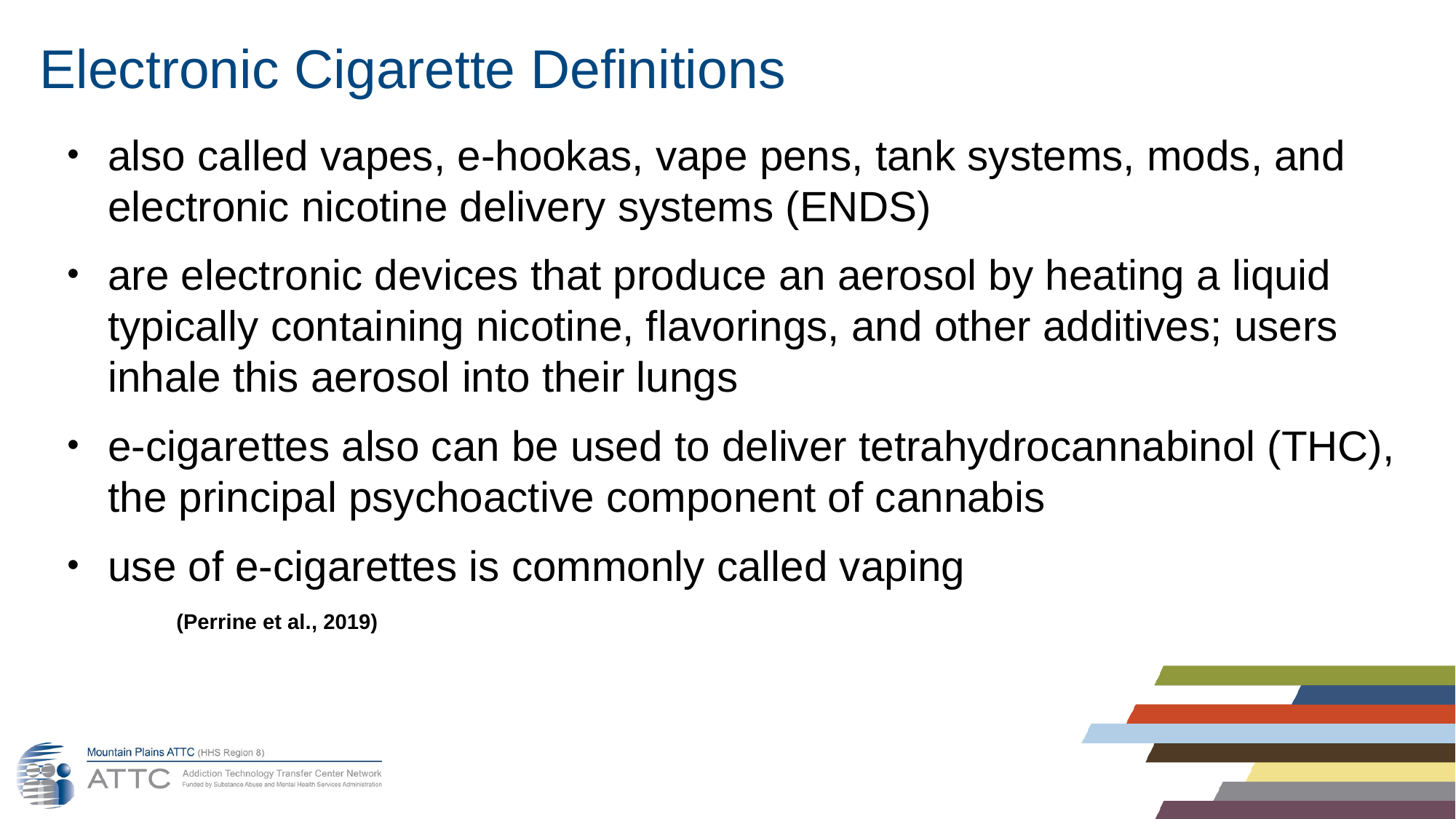

# Electronic Cigarette Definitions
also called vapes, e-hookas, vape pens, tank systems, mods, and electronic nicotine delivery systems (ENDS)
are electronic devices that produce an aerosol by heating a liquid typically containing nicotine, flavorings, and other additives; users inhale this aerosol into their lungs
e-cigarettes also can be used to deliver tetrahydrocannabinol (THC), the principal psychoactive component of cannabis
use of e-cigarettes is commonly called vaping
	(Perrine et al., 2019)